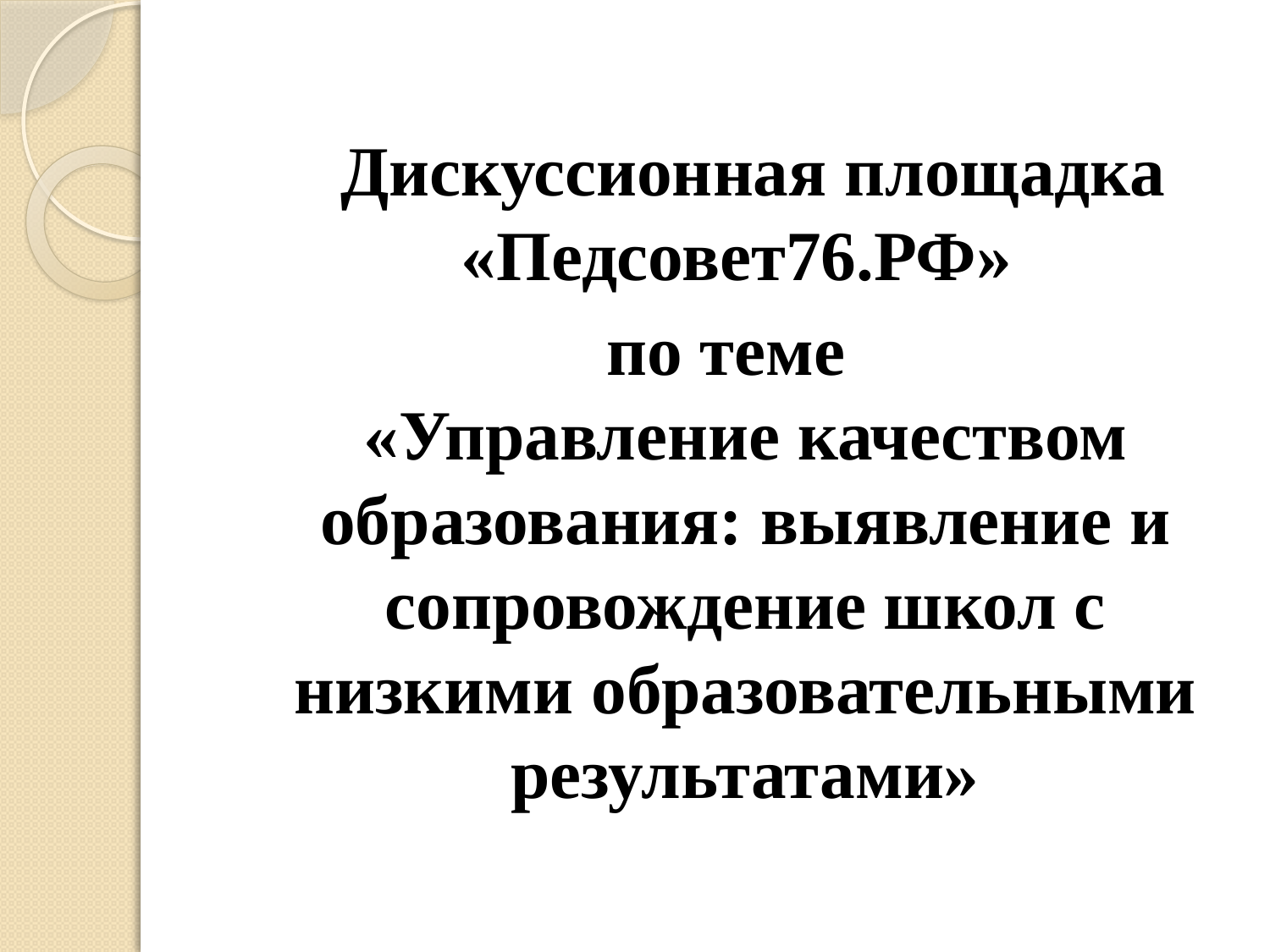

#
   Дискуссионная площадка «Педсовет76.РФ»
по теме
«Управление качеством образования: выявление и сопровождение школ с низкими образовательными результатами»